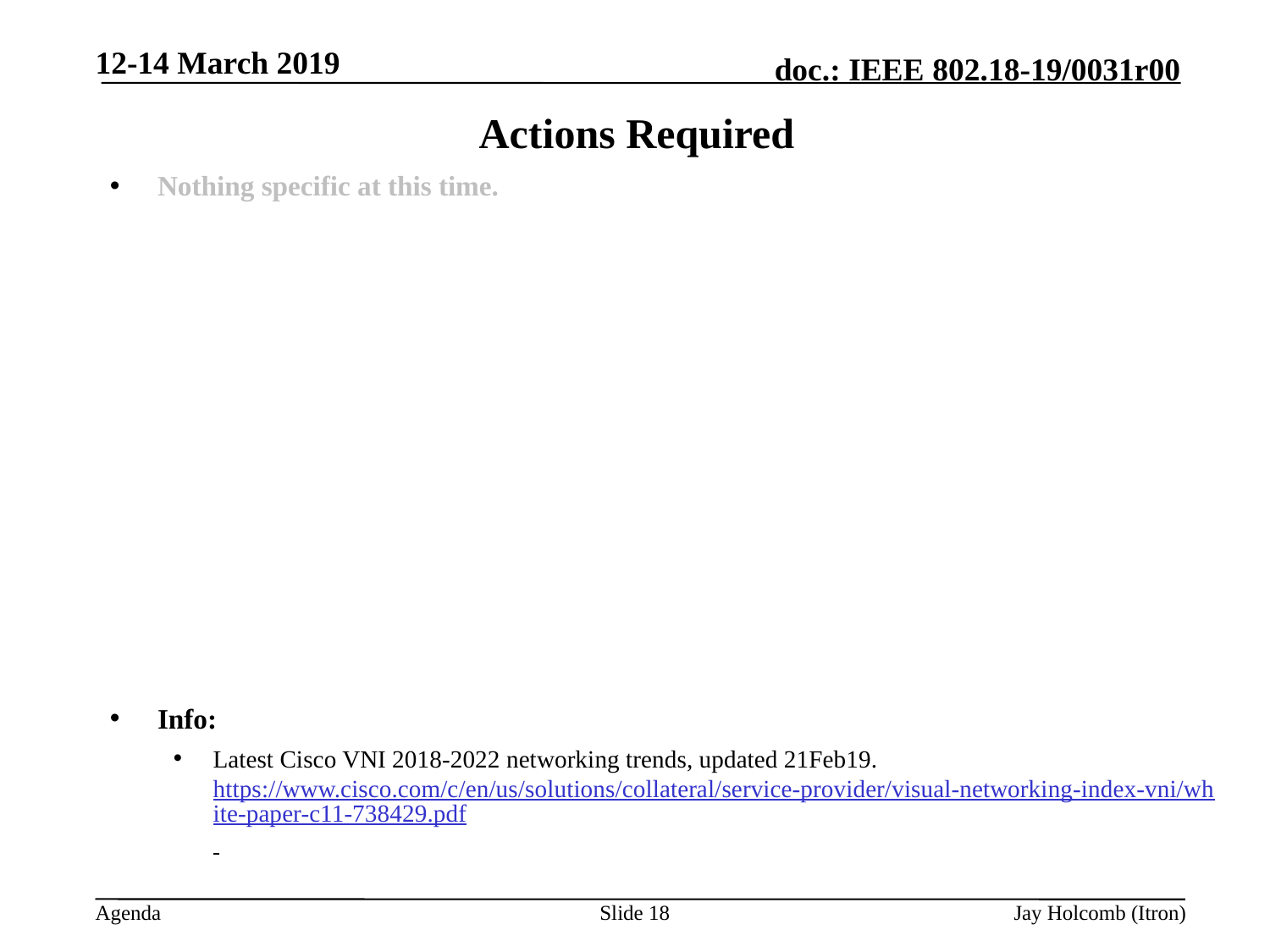

12-14 March 2019
# Actions Required
Nothing specific at this time.

Info:
Latest Cisco VNI 2018-2022 networking trends, updated 21Feb19. https://www.cisco.com/c/en/us/solutions/collateral/service-provider/visual-networking-index-vni/white-paper-c11-738429.pdf

Slide 18
Jay Holcomb (Itron)